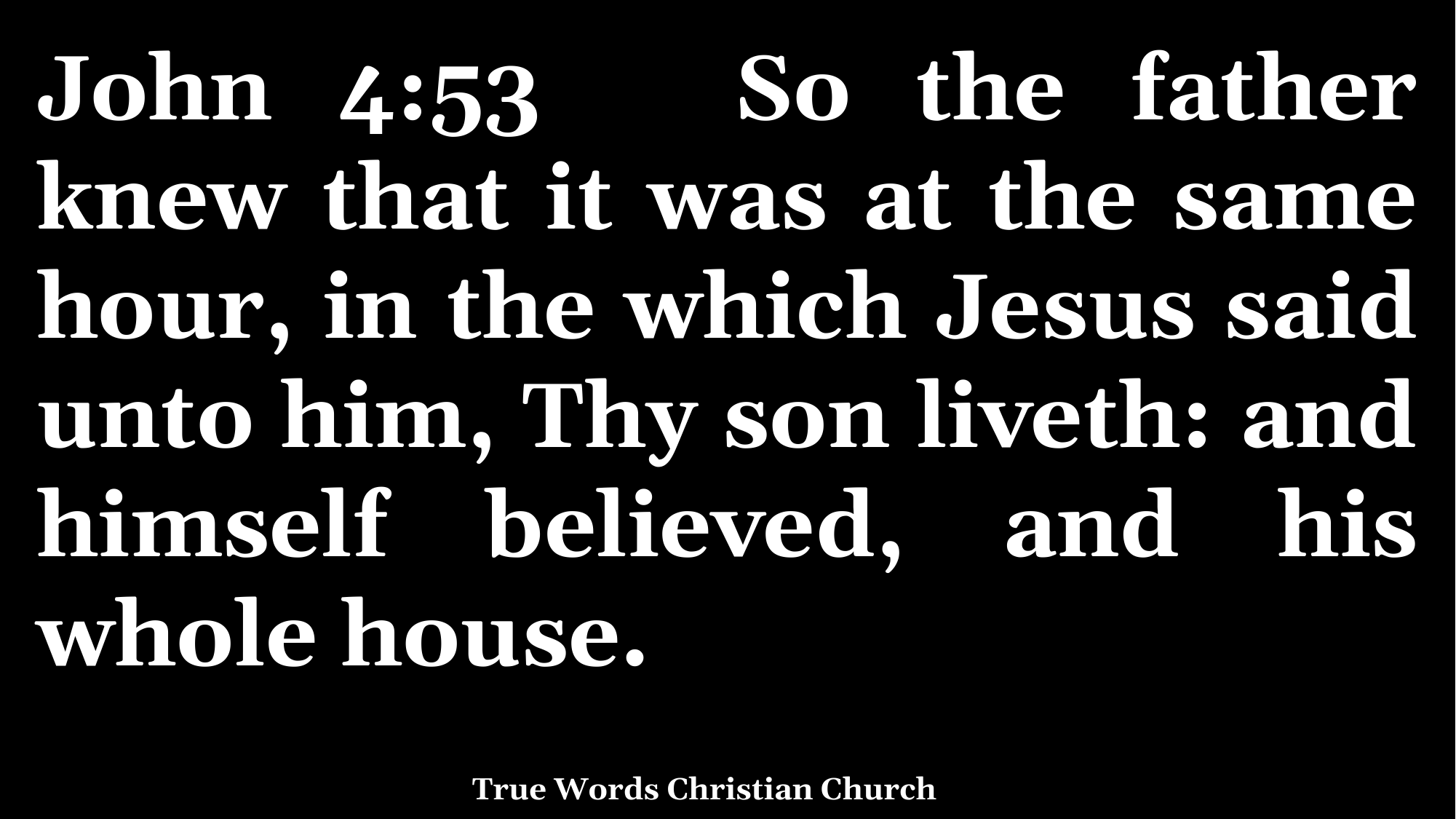

John 4:53   So the father knew that it was at the same hour, in the which Jesus said unto him, Thy son liveth: and himself believed, and his whole house.
True Words Christian Church